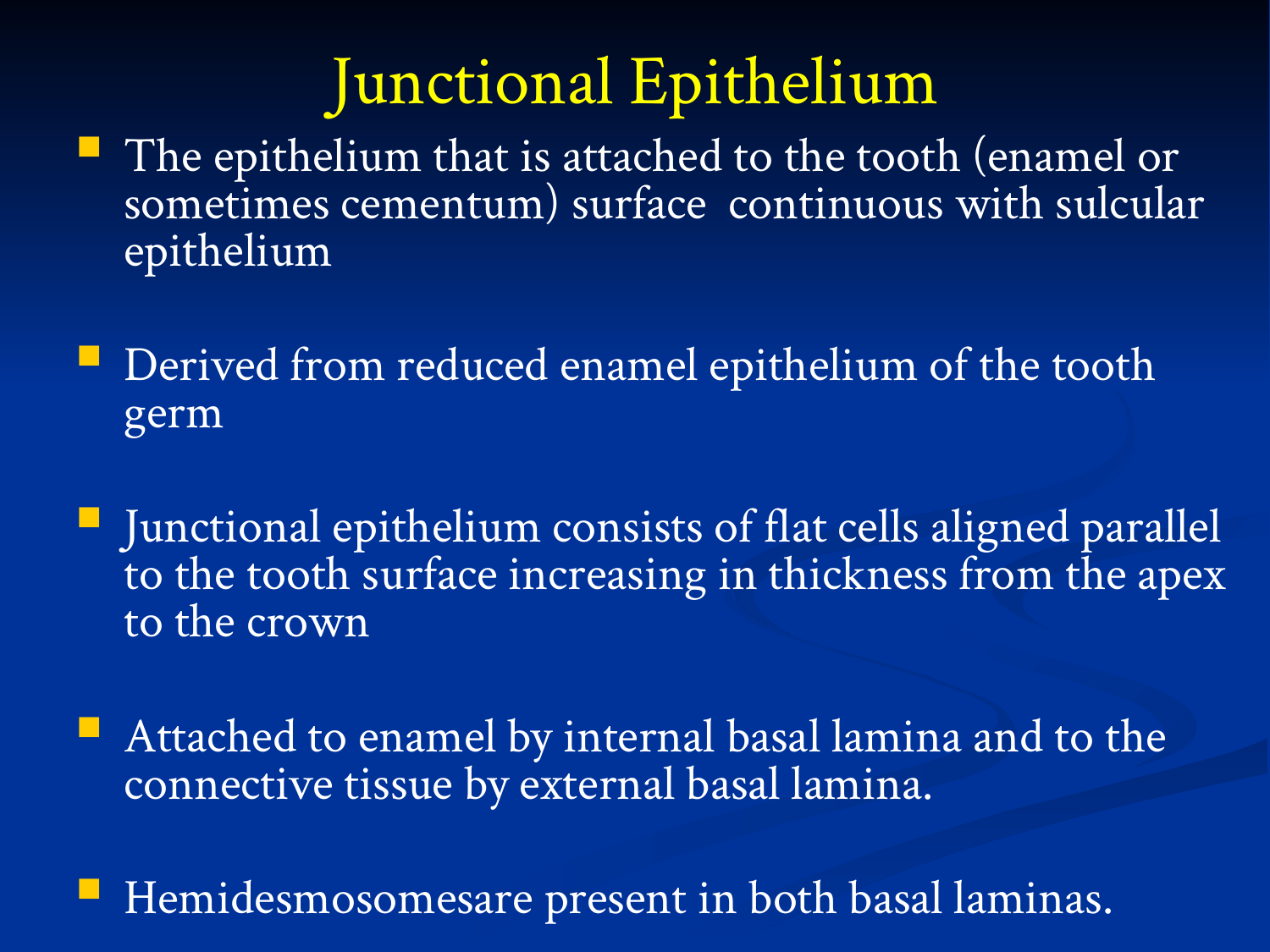

# Junctional Epithelium
The epithelium that is attached to the tooth (enamel or sometimes cementum) surface  continuous with sulcular epithelium

Derived from reduced enamel epithelium of the tooth germ

Junctional epithelium consists of flat cells aligned parallel to the tooth surface increasing in thickness from the apex to the crown

Attached to enamel by internal basal lamina and to the connective tissue by external basal lamina.

Hemidesmosomesare present in both basal laminas.